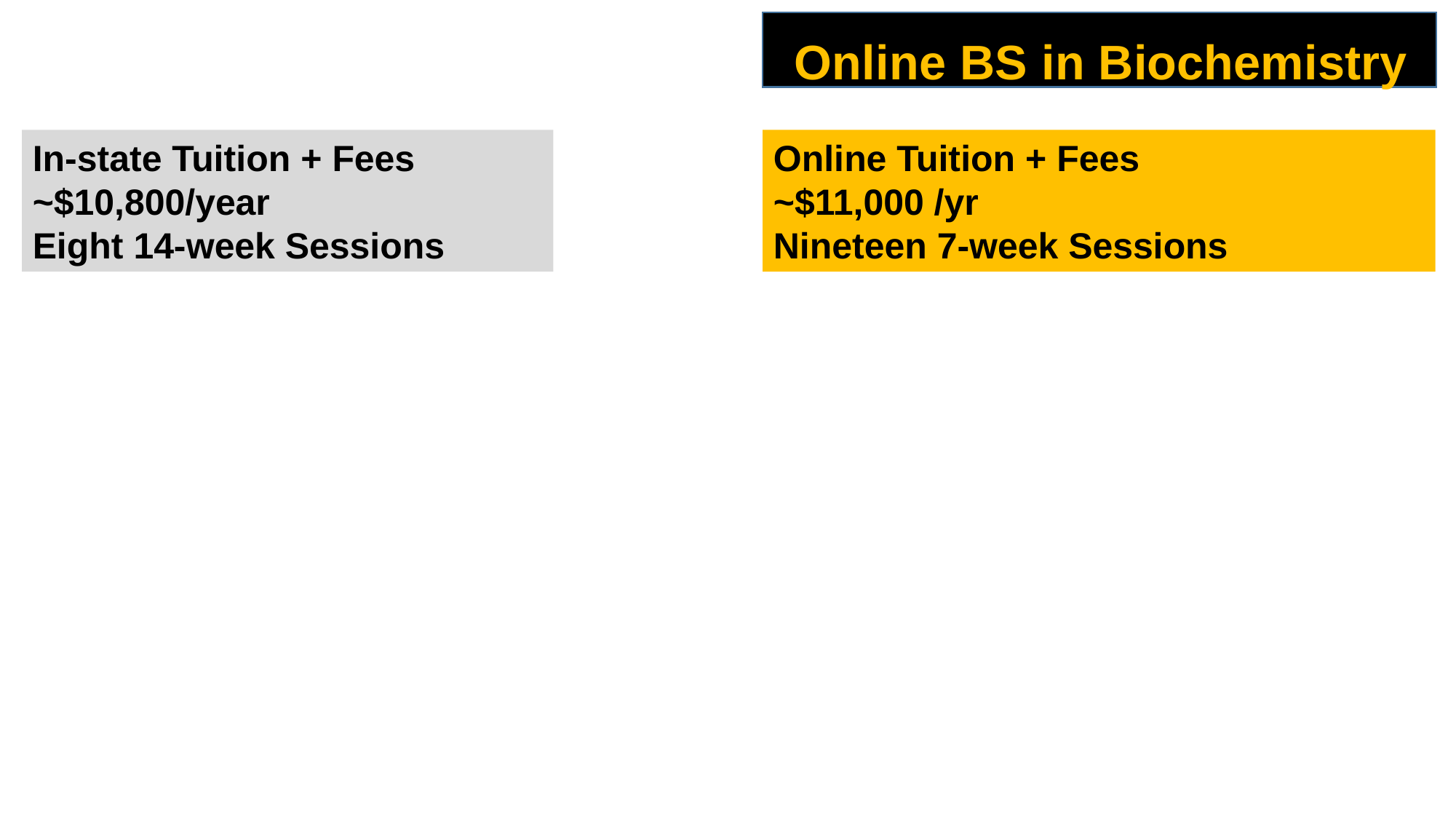

Online BS in Biochemistry

In-state Tuition + Fees ~$10,800/year
Eight 14-week Sessions
Online Tuition + Fees
~$11,000 /yr
Nineteen 7-week Sessions